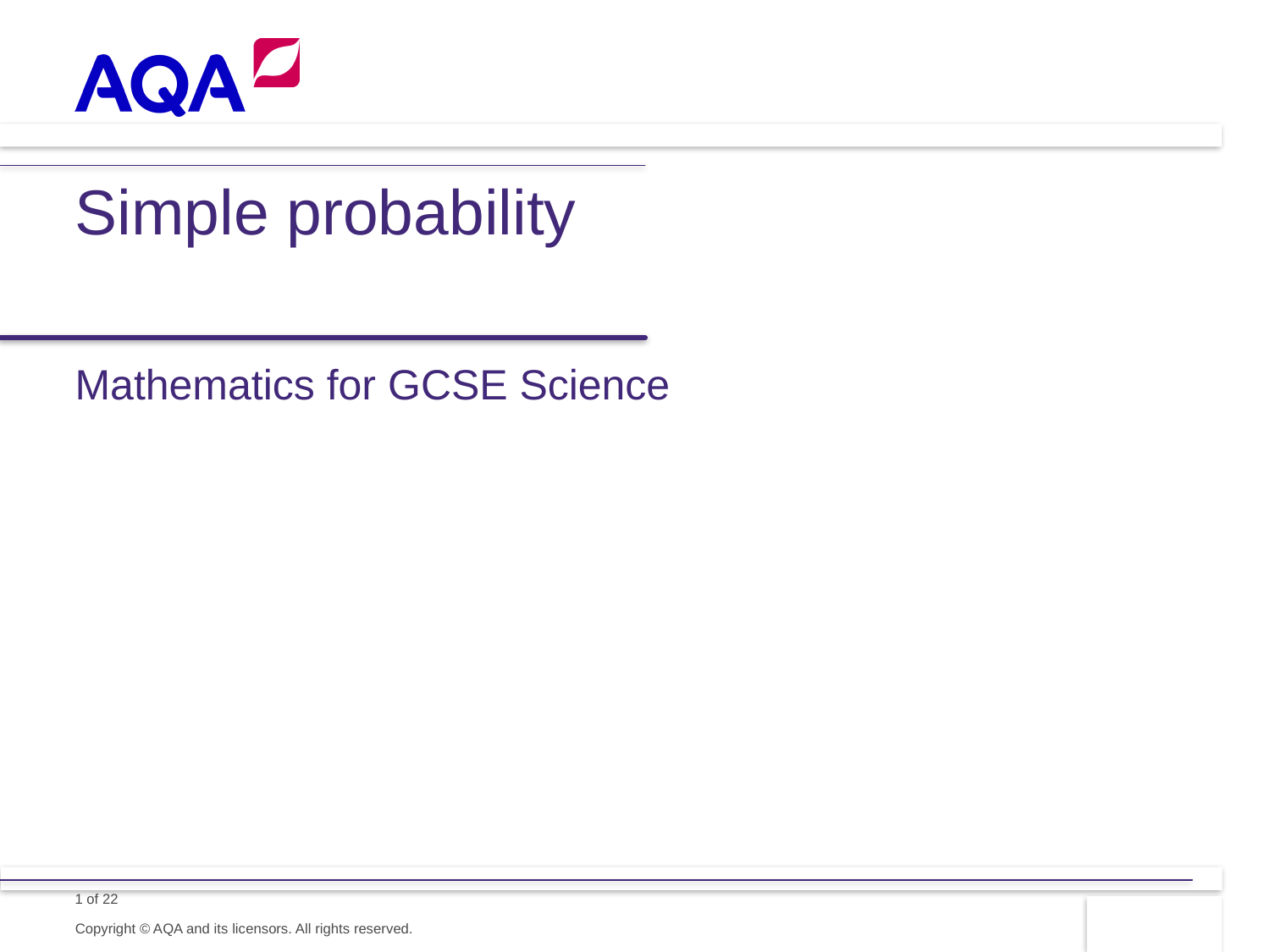

# Simple probability
Mathematics for GCSE Science